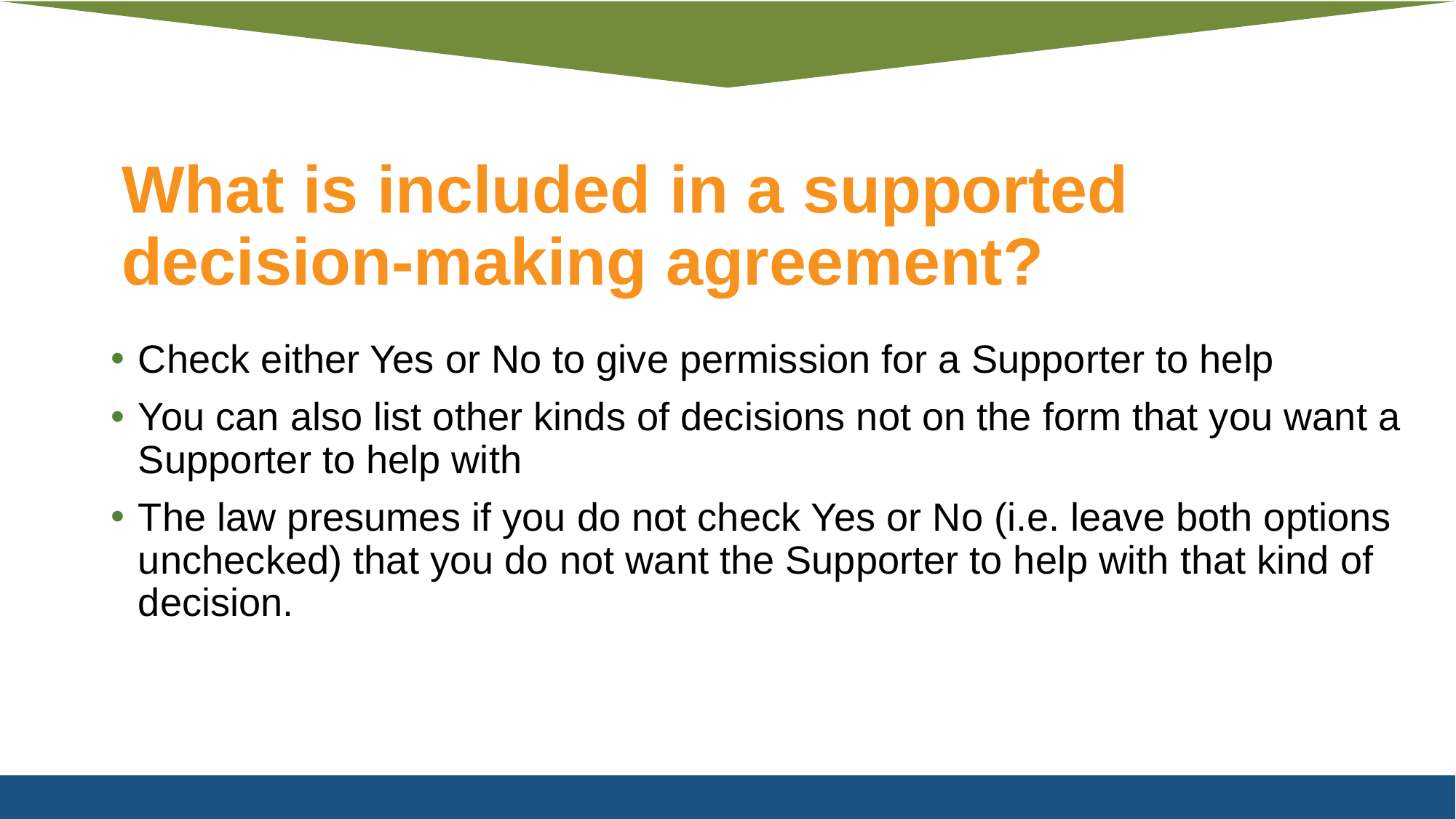

# What is included in a supported decision-making agreement?
Check either Yes or No to give permission for a Supporter to help
You can also list other kinds of decisions not on the form that you want a Supporter to help with
The law presumes if you do not check Yes or No (i.e. leave both options unchecked) that you do not want the Supporter to help with that kind of decision.